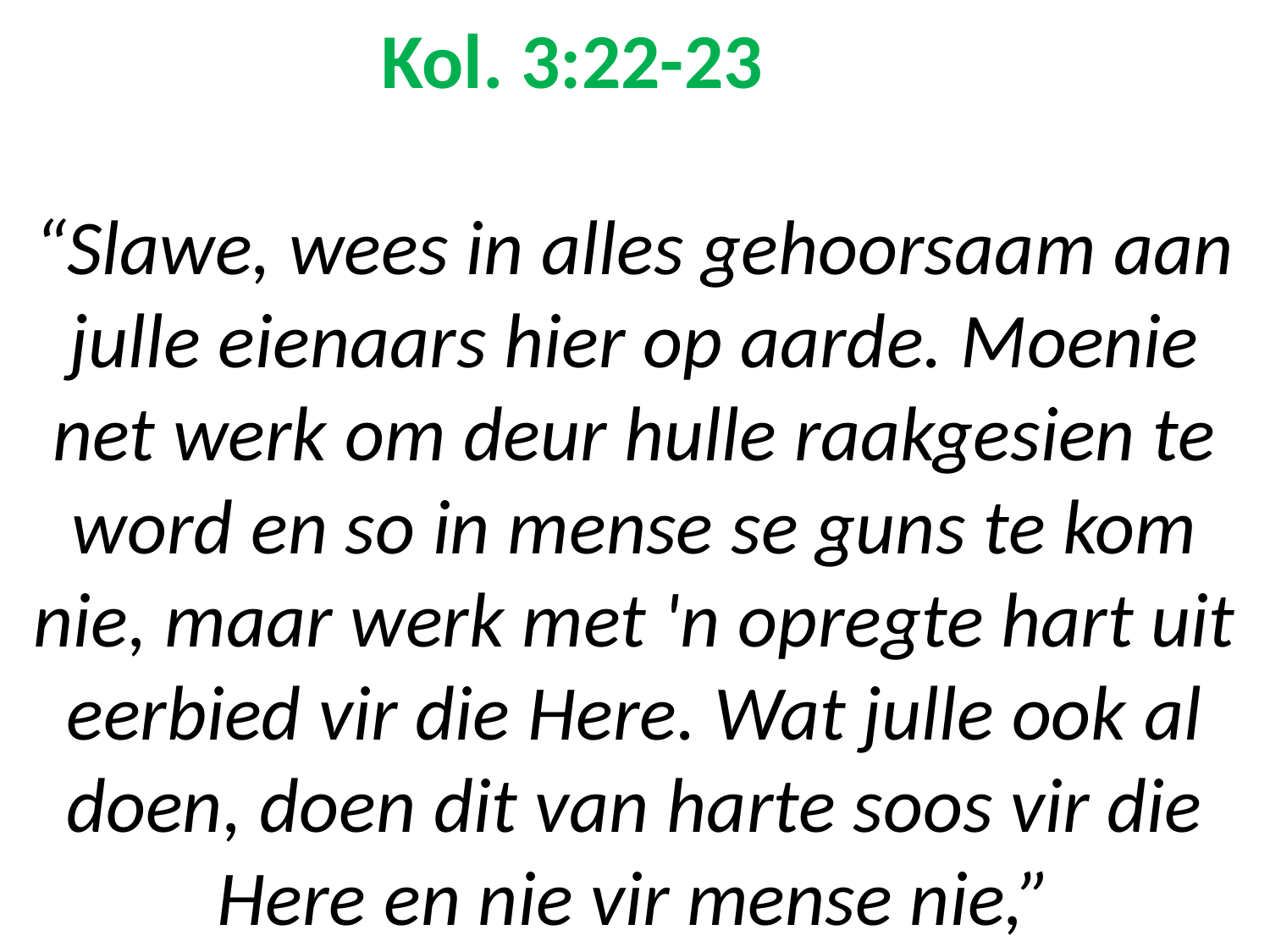

# Kol. 3:22-23 “Slawe, wees in alles gehoorsaam aan julle eienaars hier op aarde. Moenie net werk om deur hulle raakgesien te word en so in mense se guns te kom nie, maar werk met 'n opregte hart uit eerbied vir die Here. Wat julle ook al doen, doen dit van harte soos vir die Here en nie vir mense nie,”